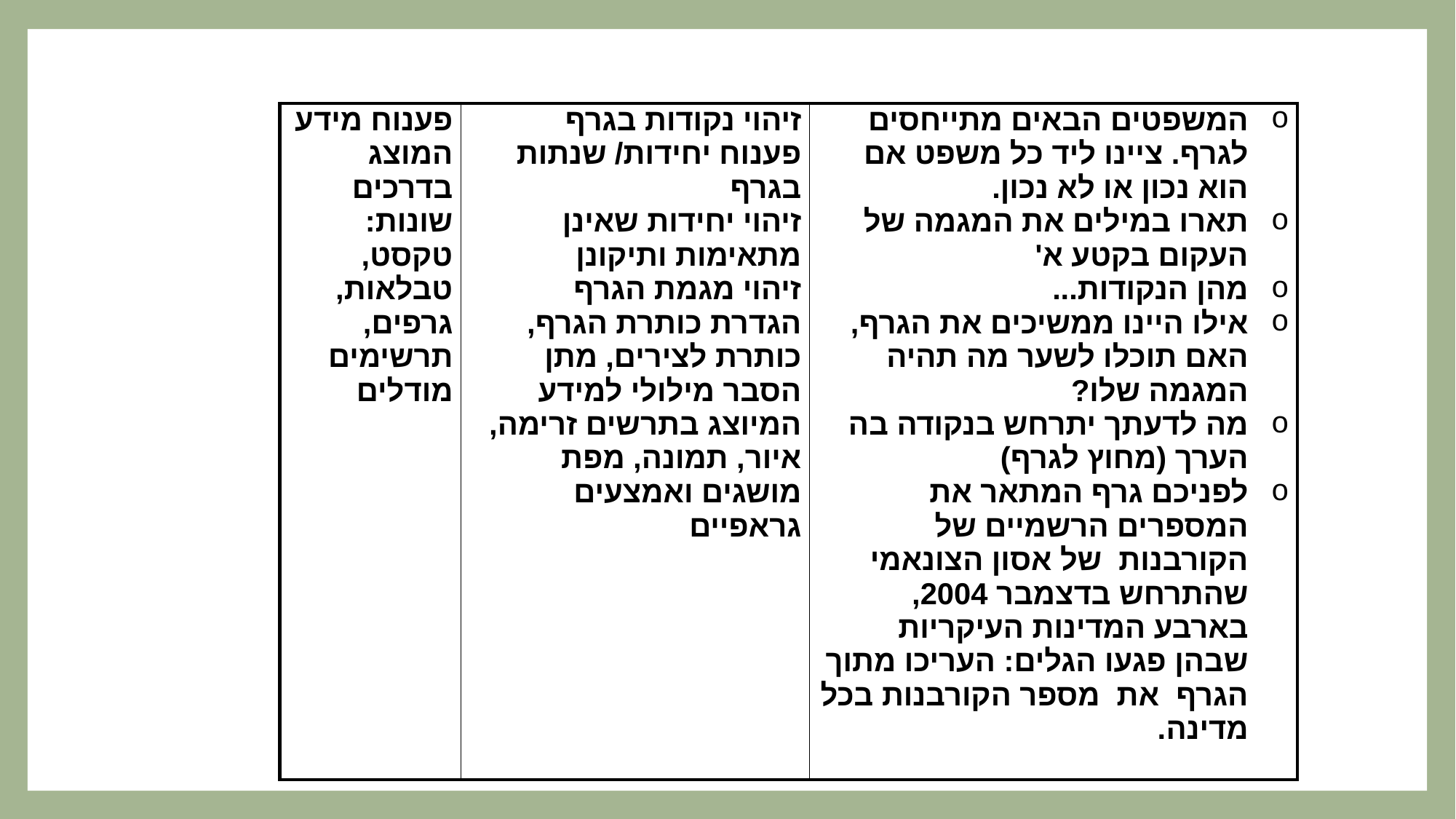

| פענוח מידע המוצג בדרכים שונות: טקסט, טבלאות, גרפים, תרשימים מודלים | זיהוי נקודות בגרף פענוח יחידות/ שנתות בגרף זיהוי יחידות שאינן מתאימות ותיקונן זיהוי מגמת הגרף הגדרת כותרת הגרף, כותרת לצירים, מתן הסבר מילולי למידע המיוצג בתרשים זרימה, איור, תמונה, מפת מושגים ואמצעים גראפיים | המשפטים הבאים מתייחסים לגרף. ציינו ליד כל משפט אם הוא נכון או לא נכון. תארו במילים את המגמה של העקום בקטע א' מהן הנקודות... אילו היינו ממשיכים את הגרף, האם תוכלו לשער מה תהיה המגמה שלו? מה לדעתך יתרחש בנקודה בה הערך (מחוץ לגרף) לפניכם גרף המתאר את המספרים הרשמיים של הקורבנות של אסון הצונאמי שהתרחש בדצמבר 2004, בארבע המדינות העיקריות שבהן פגעו הגלים: העריכו מתוך הגרף את מספר הקורבנות בכל מדינה. |
| --- | --- | --- |